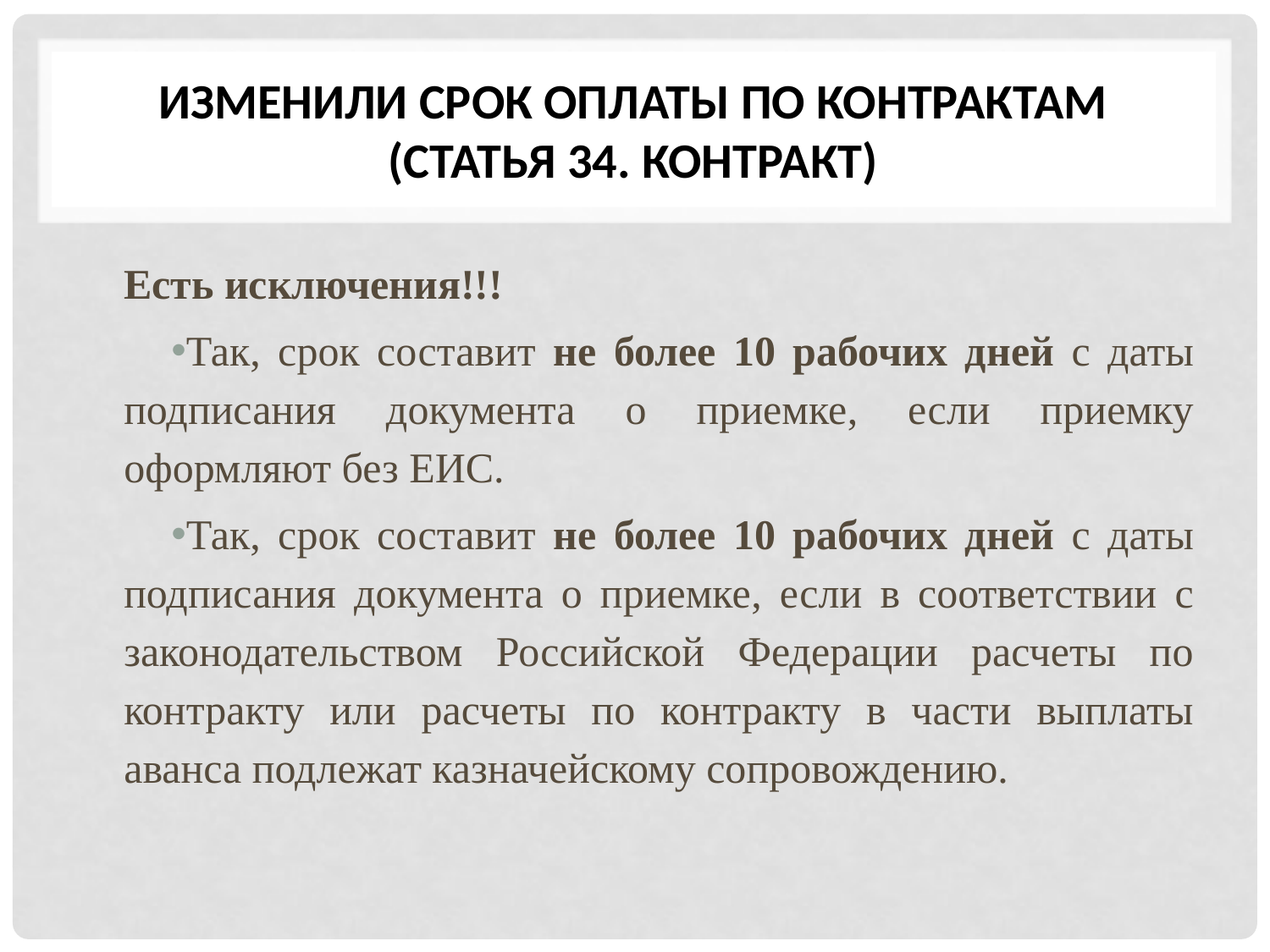

# Изменили срок оплаты по контрактам (статья 34. контракт)
Есть исключения!!!
Так, срок составит не более 10 рабочих дней с даты подписания документа о приемке, если приемку оформляют без ЕИС.
Так, срок составит не более 10 рабочих дней с даты подписания документа о приемке, если в соответствии с законодательством Российской Федерации расчеты по контракту или расчеты по контракту в части выплаты аванса подлежат казначейскому сопровождению.